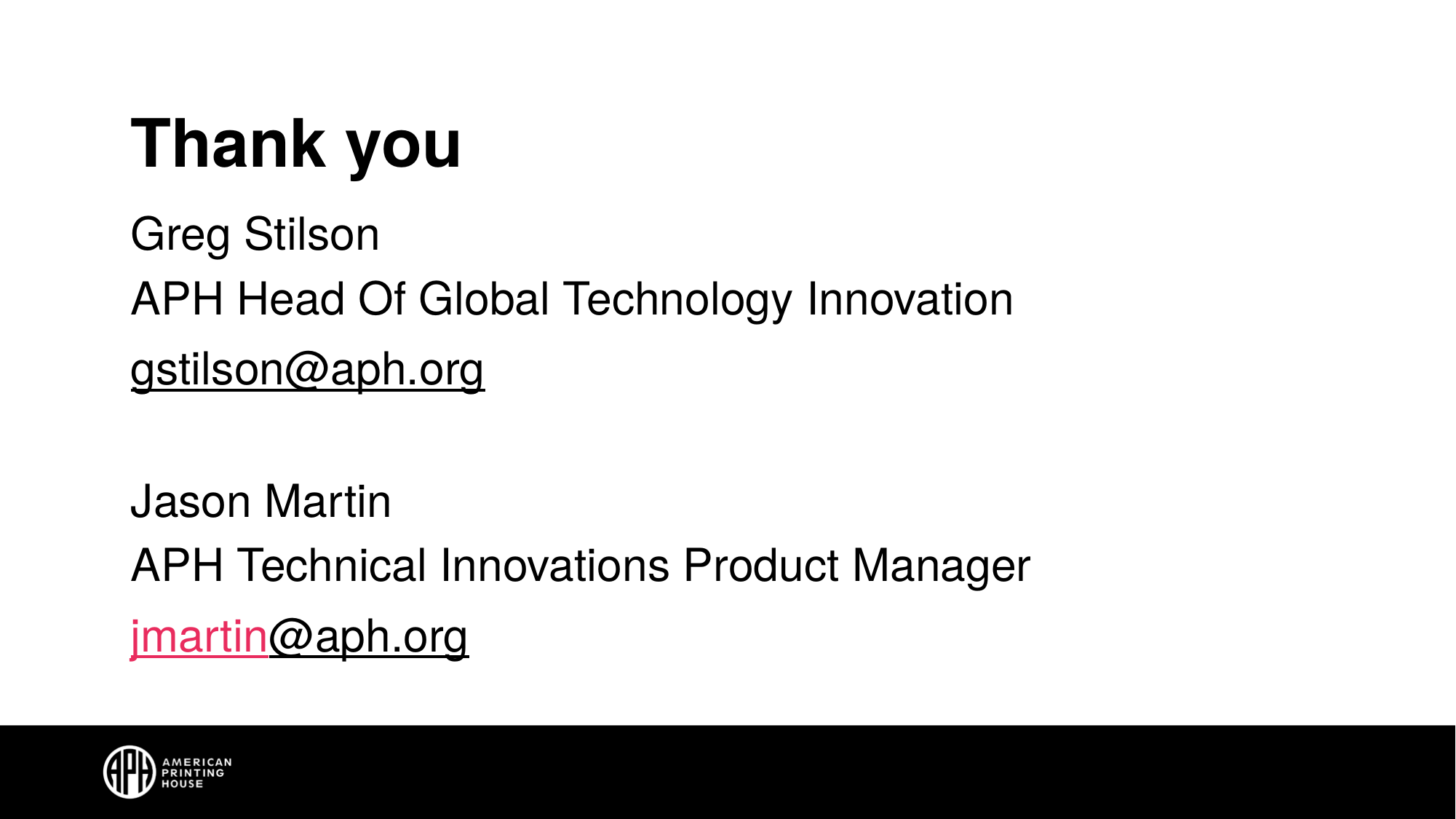

# Thank you
Greg Stilson
APH Head Of Global Technology Innovation
gstilson@aph.org

Jason Martin
APH Technical Innovations Product Manager
jmartin@aph.org